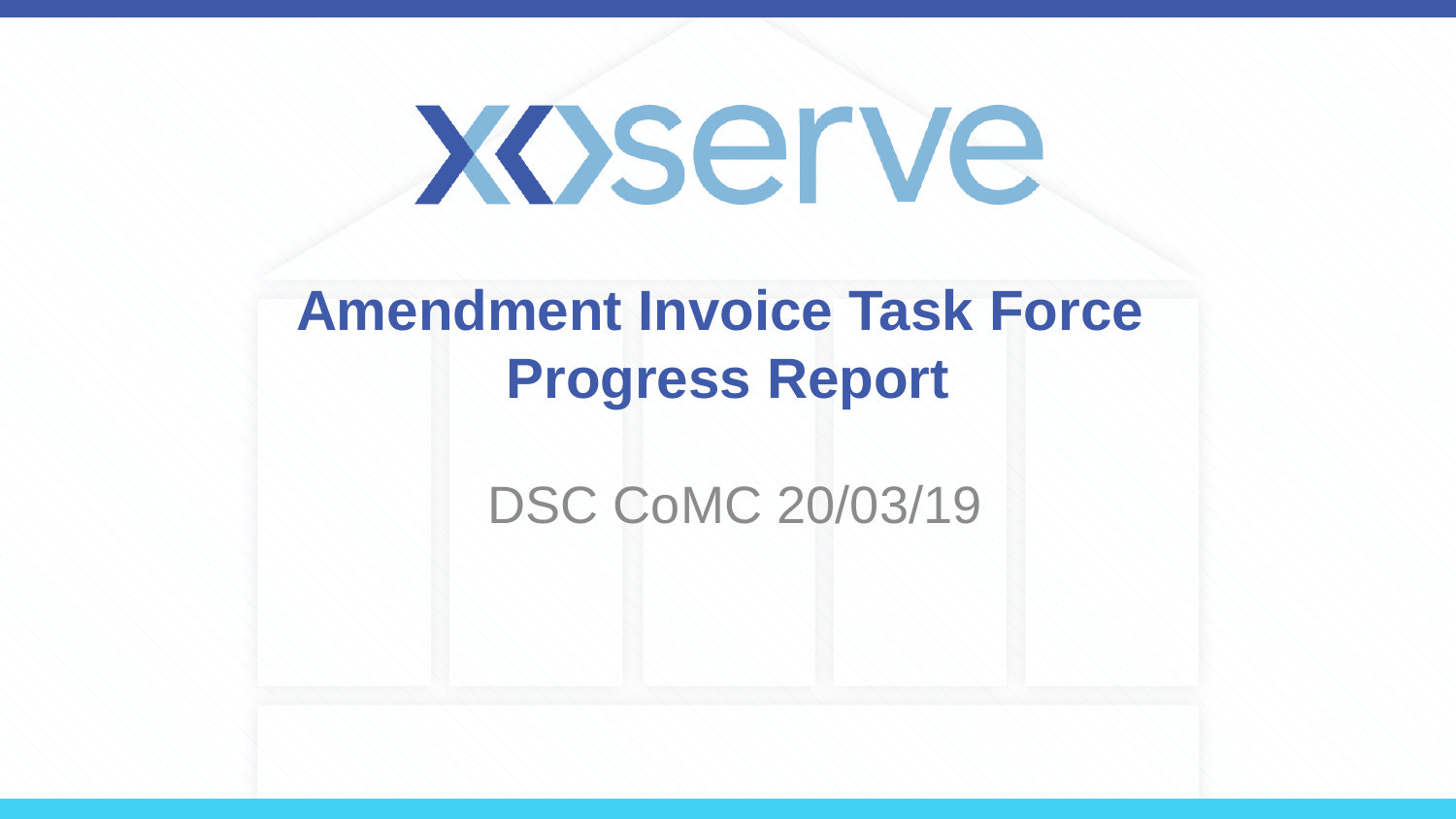

# Amendment Invoice Task Force Progress Report
 DSC CoMC 20/03/19